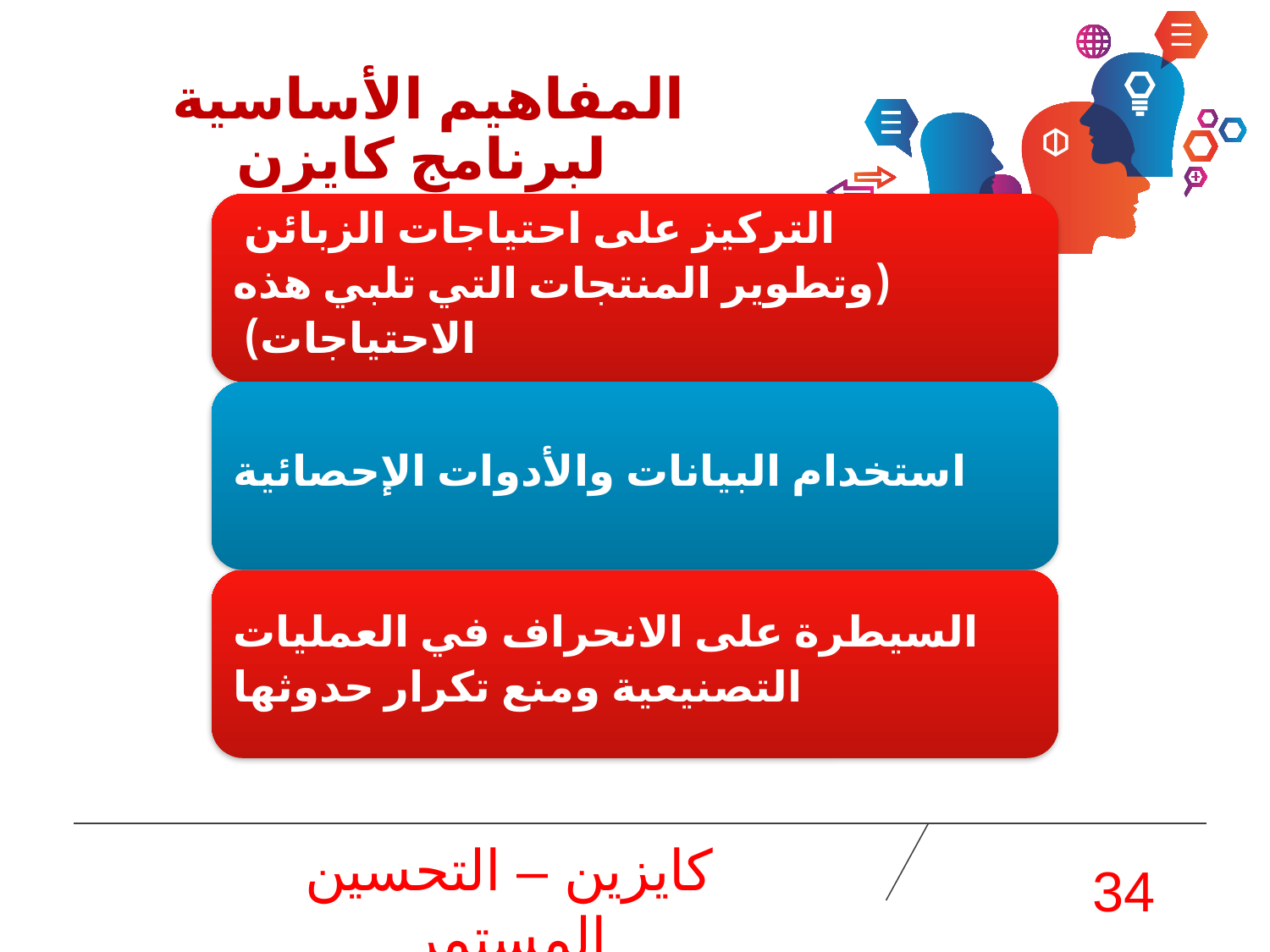

# المفاهيم الأساسية لبرنامج كايزن

كايزين – التحسين المستمر
34